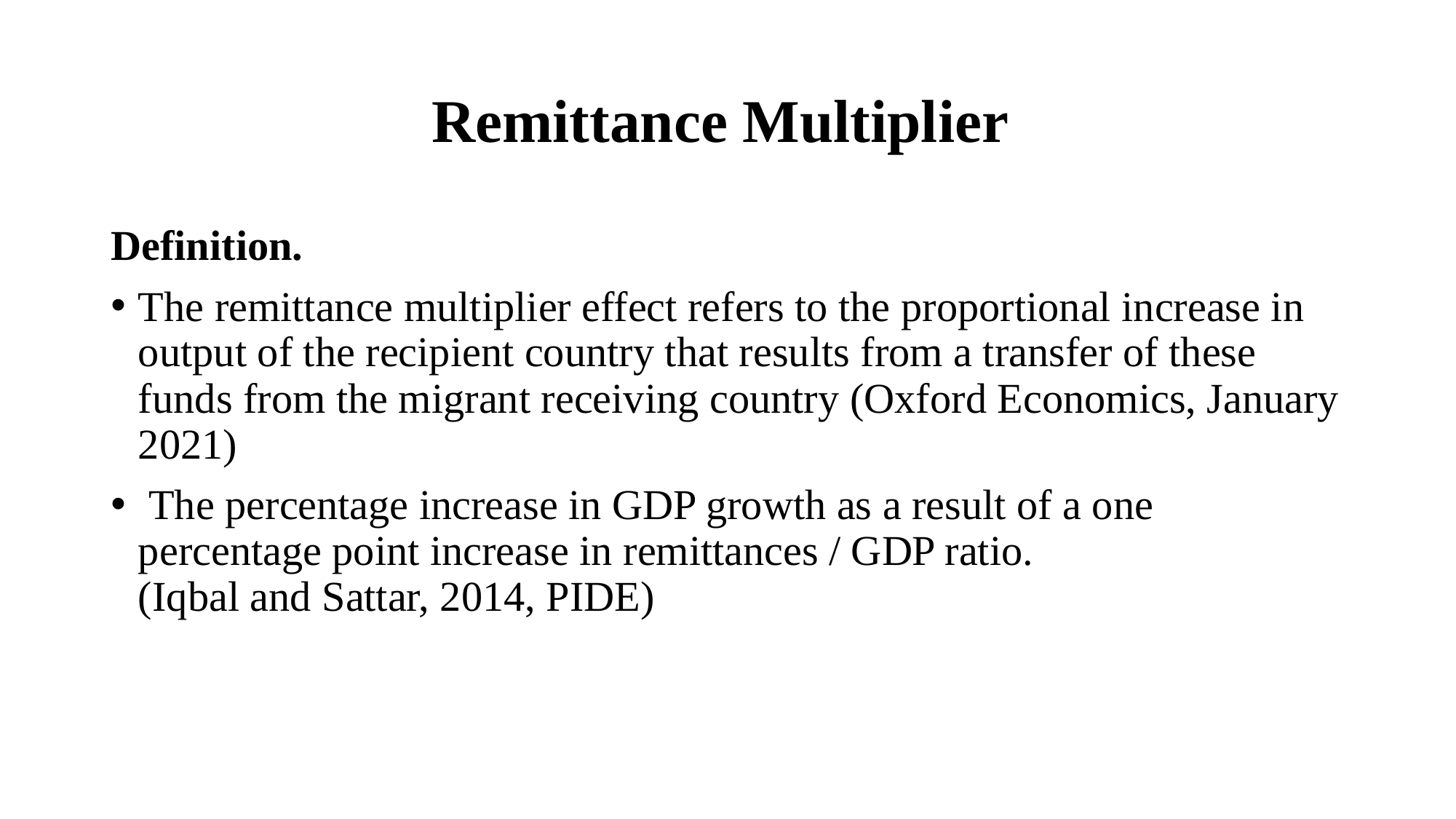

# Remittance Multiplier
Definition.
The remittance multiplier effect refers to the proportional increase in output of the recipient country that results from a transfer of these funds from the migrant receiving country (Oxford Economics, January 2021)
 The percentage increase in GDP growth as a result of a one percentage point increase in remittances / GDP ratio.
(Iqbal and Sattar, 2014, PIDE)